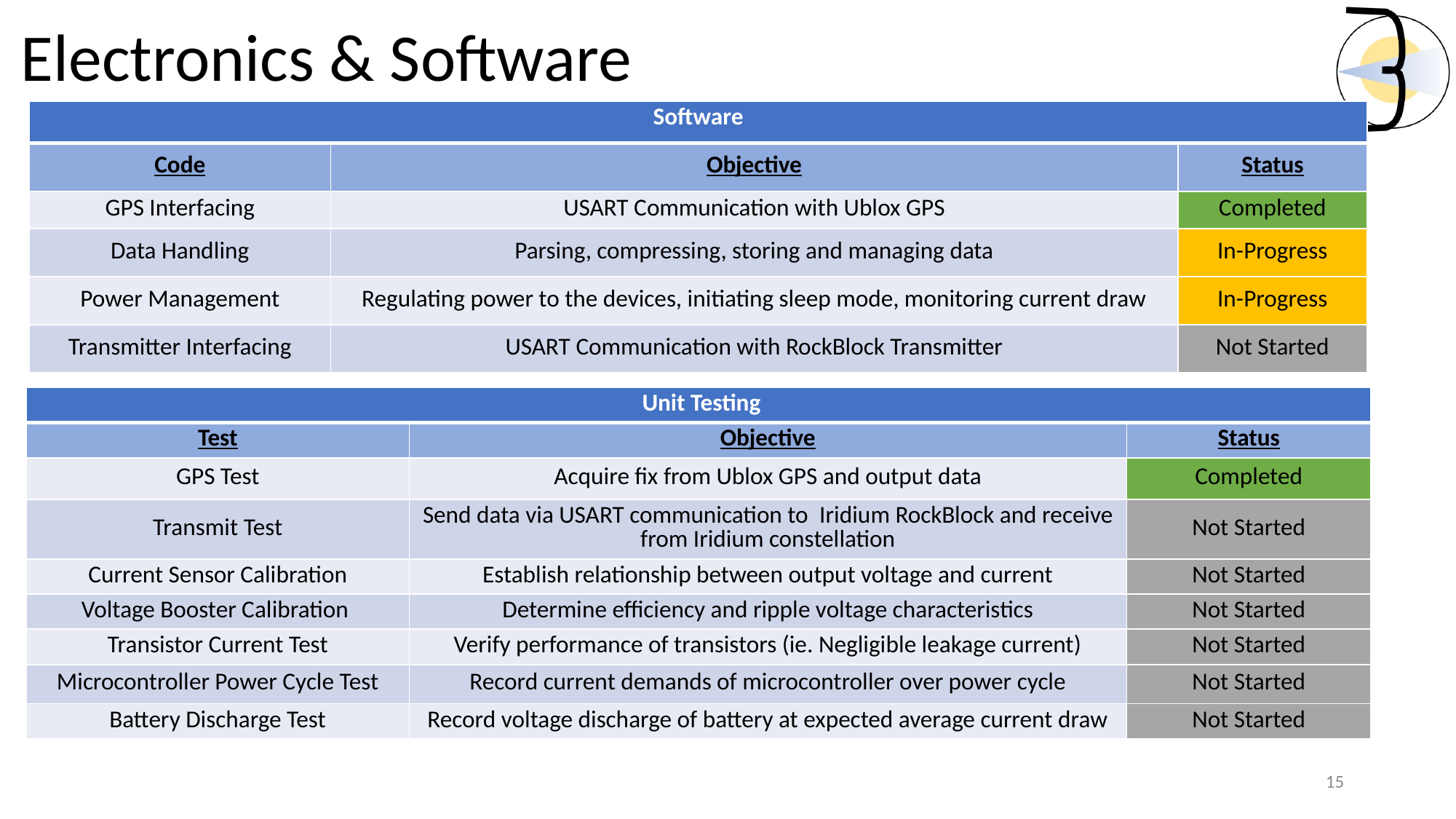

# Electronics & Software

| Software |  |  |
| --- | --- | --- |
| Code | Objective | Status |
| GPS Interfacing | USART Communication with Ublox GPS | Completed |
| Data Handling | Parsing, compressing, storing and managing data | In-Progress |
| Power Management | Regulating power to the devices, initiating sleep mode, monitoring current draw | In-Progress |
| Transmitter Interfacing | USART Communication with RockBlock Transmitter | Not Started |
| Unit Testing |  |  |
| --- | --- | --- |
| Test | Objective | Status |
| GPS Test | Acquire fix from Ublox GPS and output data | Completed |
| Transmit Test | Send data via USART communication to  Iridium RockBlock and receive from Iridium constellation | Not Started |
| Current Sensor Calibration | Establish relationship between output voltage and current | Not Started |
| Voltage Booster Calibration | Determine efficiency and ripple voltage characteristics | Not Started |
| Transistor Current Test | Verify performance of transistors (ie. Negligible leakage current) | Not Started |
| Microcontroller Power Cycle Test | Record current demands of microcontroller over power cycle | Not Started |
| Battery Discharge Test | Record voltage discharge of battery at expected average current draw | Not Started |
15